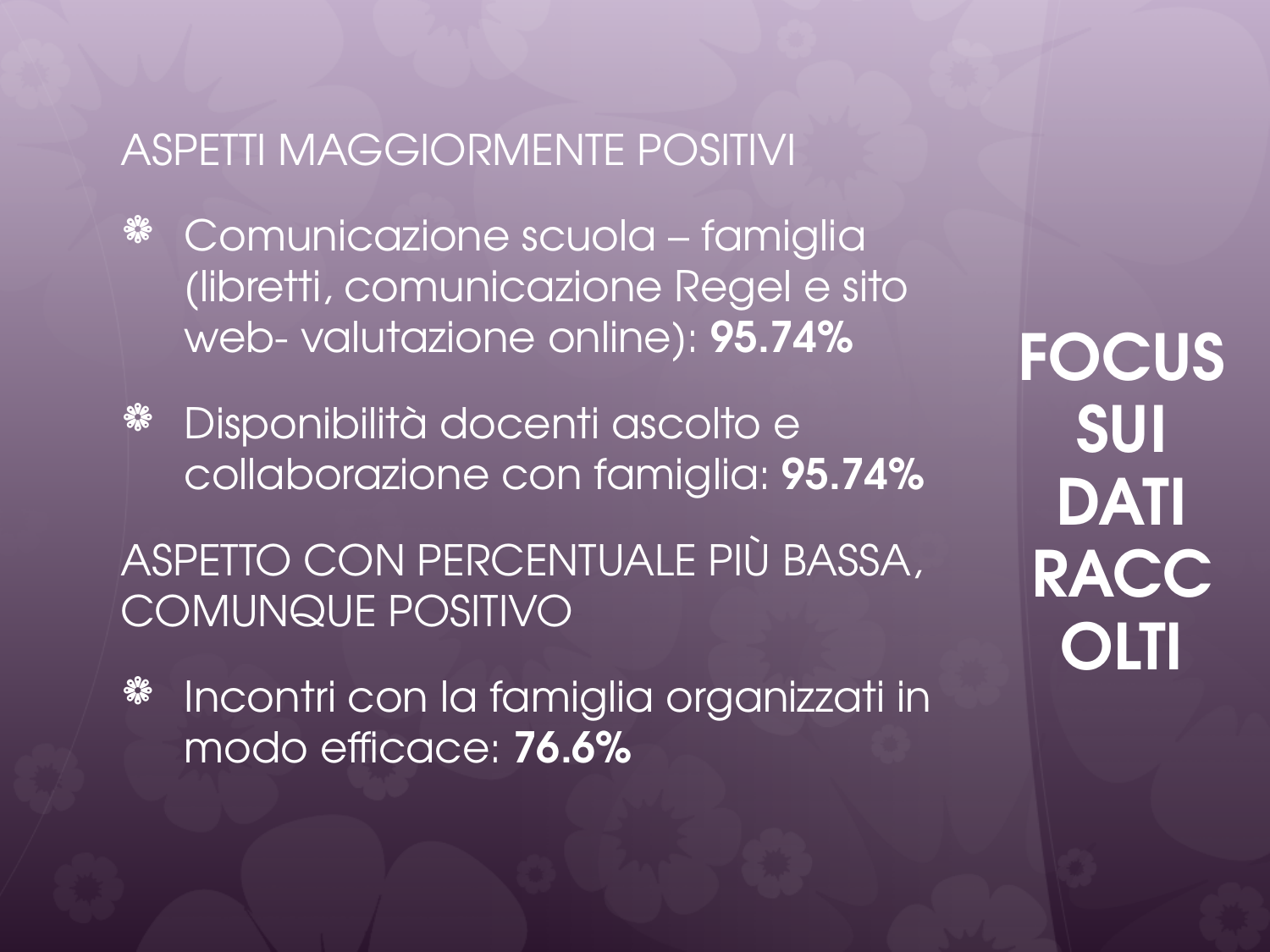

ASPETTI MAGGIORMENTE POSITIVI
Comunicazione scuola – famiglia (libretti, comunicazione Regel e sito web- valutazione online): 95.74%
Disponibilità docenti ascolto e collaborazione con famiglia: 95.74%
ASPETTO CON PERCENTUALE PIù BASSA, COMUNQUE POSITIVO
Incontri con la famiglia organizzati in modo efficace: 76.6%

# FOCUS SUI DATI RACCOLTI